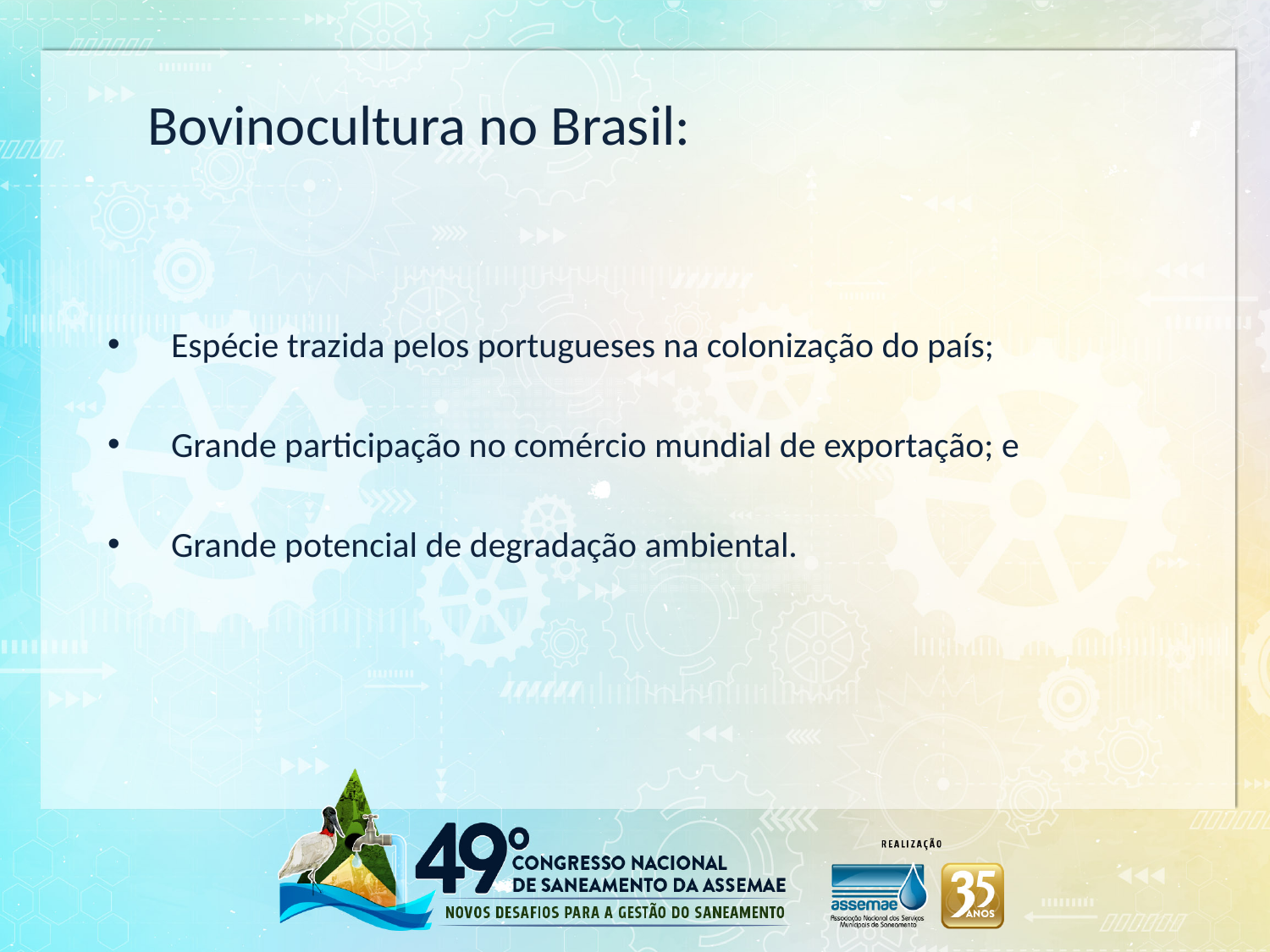

Bovinocultura no Brasil:
Espécie trazida pelos portugueses na colonização do país;
Grande participação no comércio mundial de exportação; e
Grande potencial de degradação ambiental.